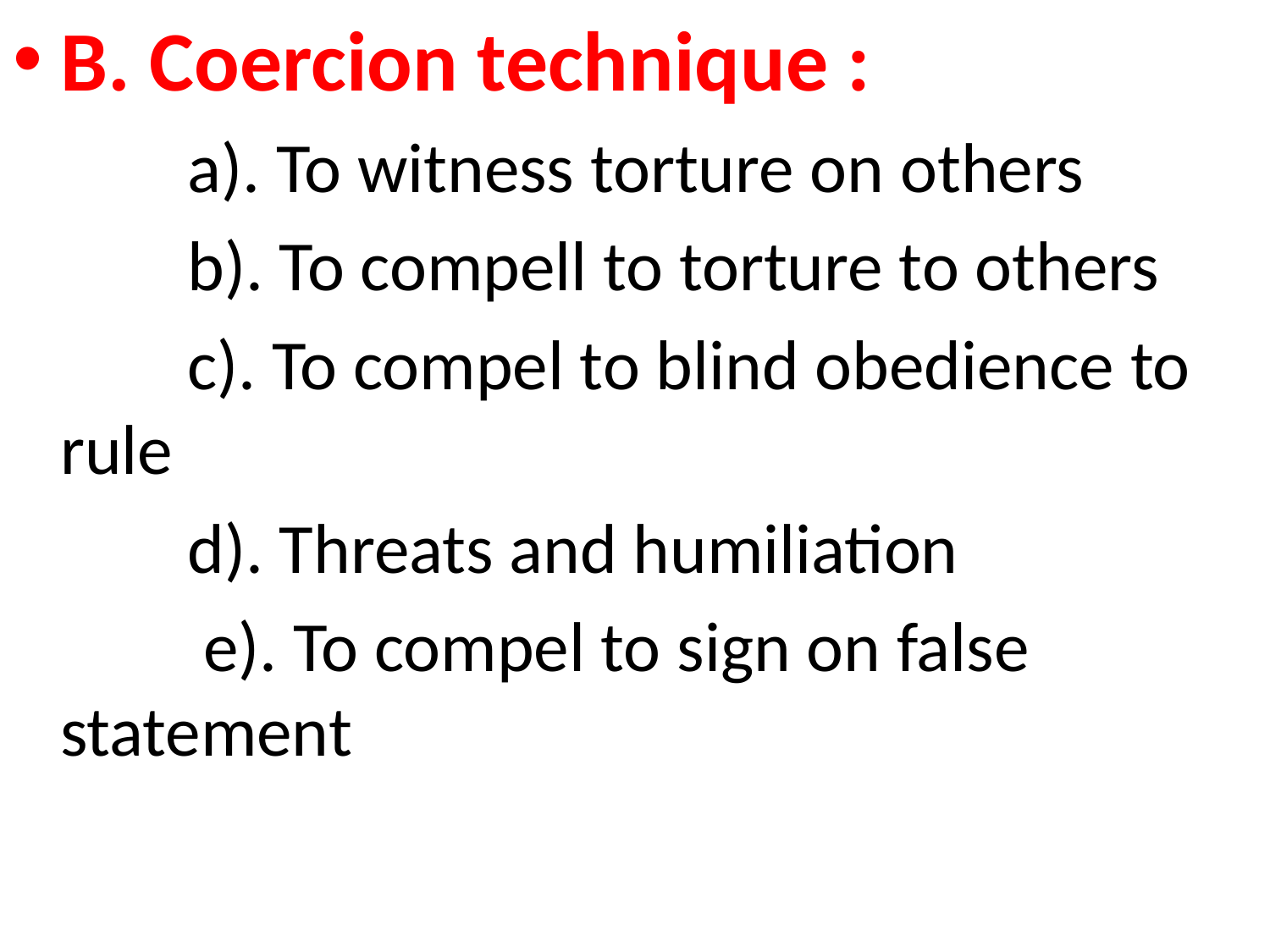

B. Coercion technique :
           a). To witness torture on others
           b). To compell to torture to others
           c). To compel to blind obedience to rule
           d). Threats and humiliation
            e). To compel to sign on false statement